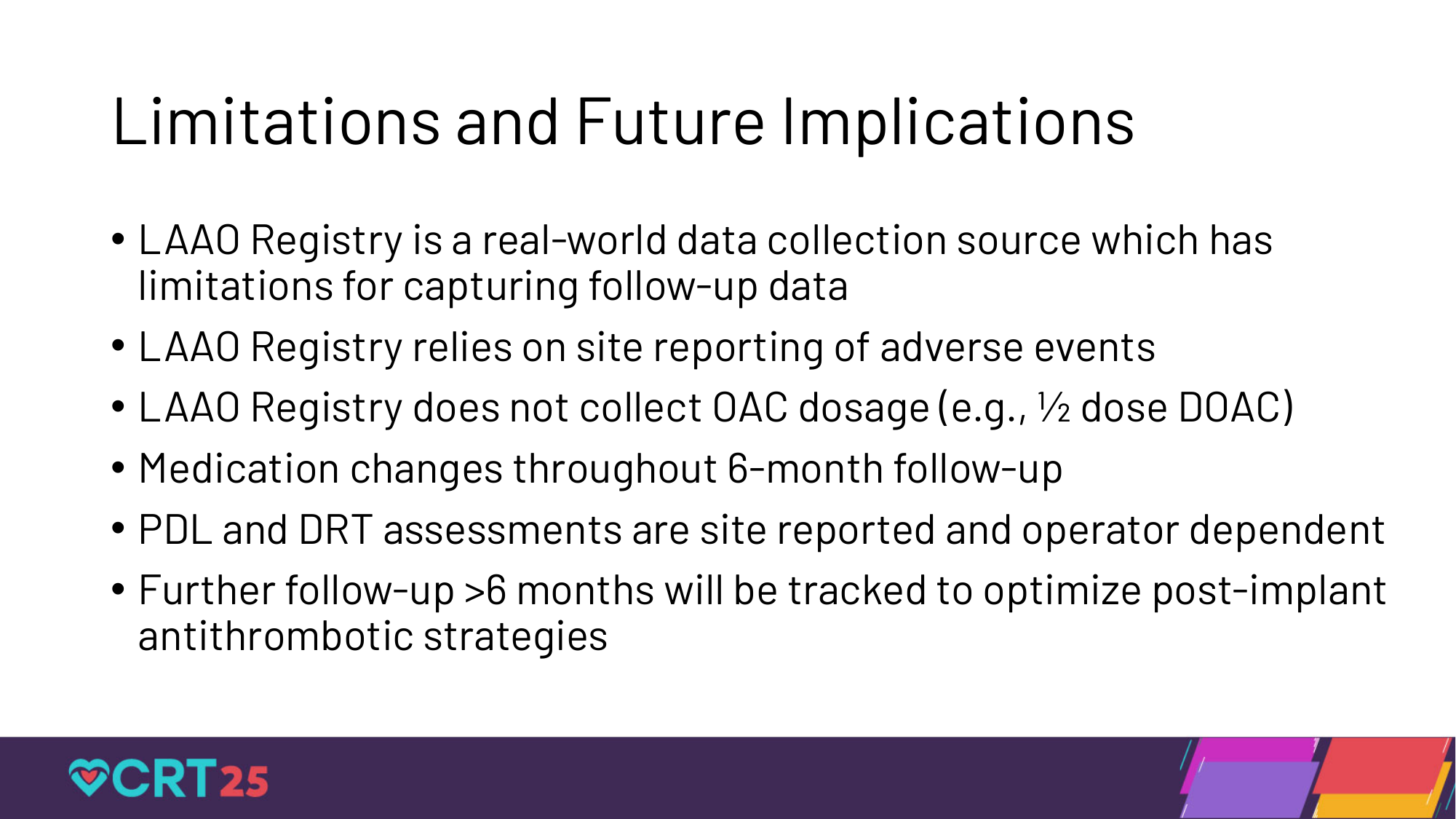

# Limitations and Future Implications
LAAO Registry is a real-world data collection source which has limitations for capturing follow-up data
LAAO Registry relies on site reporting of adverse events
LAAO Registry does not collect OAC dosage (e.g., ½ dose DOAC)
Medication changes throughout 6-month follow-up
PDL and DRT assessments are site reported and operator dependent
Further follow-up >6 months will be tracked to optimize post-implant antithrombotic strategies